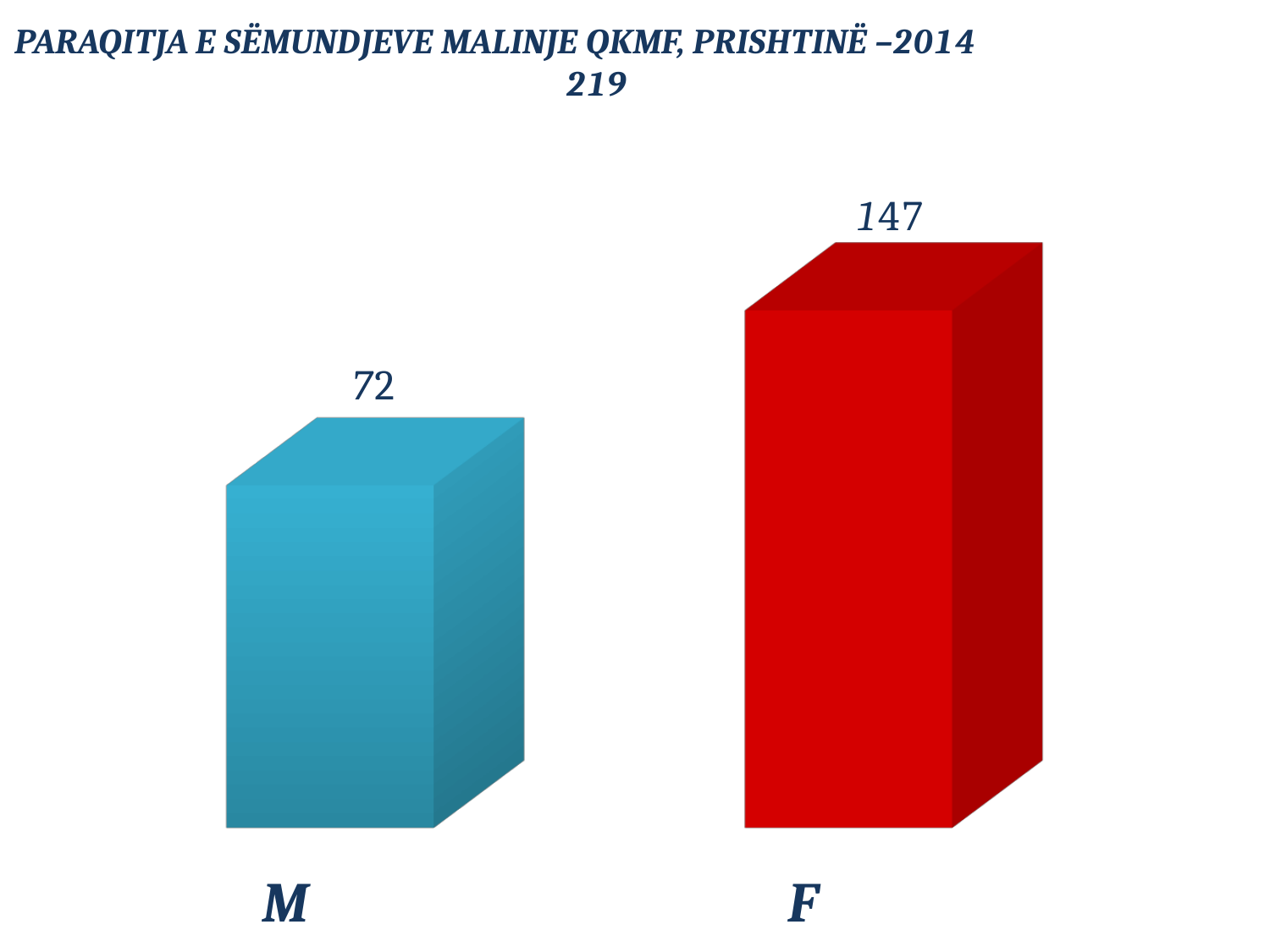

# PARAQITJA E SËMUNDJEVE MALINJE QKMF, PRISHTINË –2014                           219

[unsupported chart]